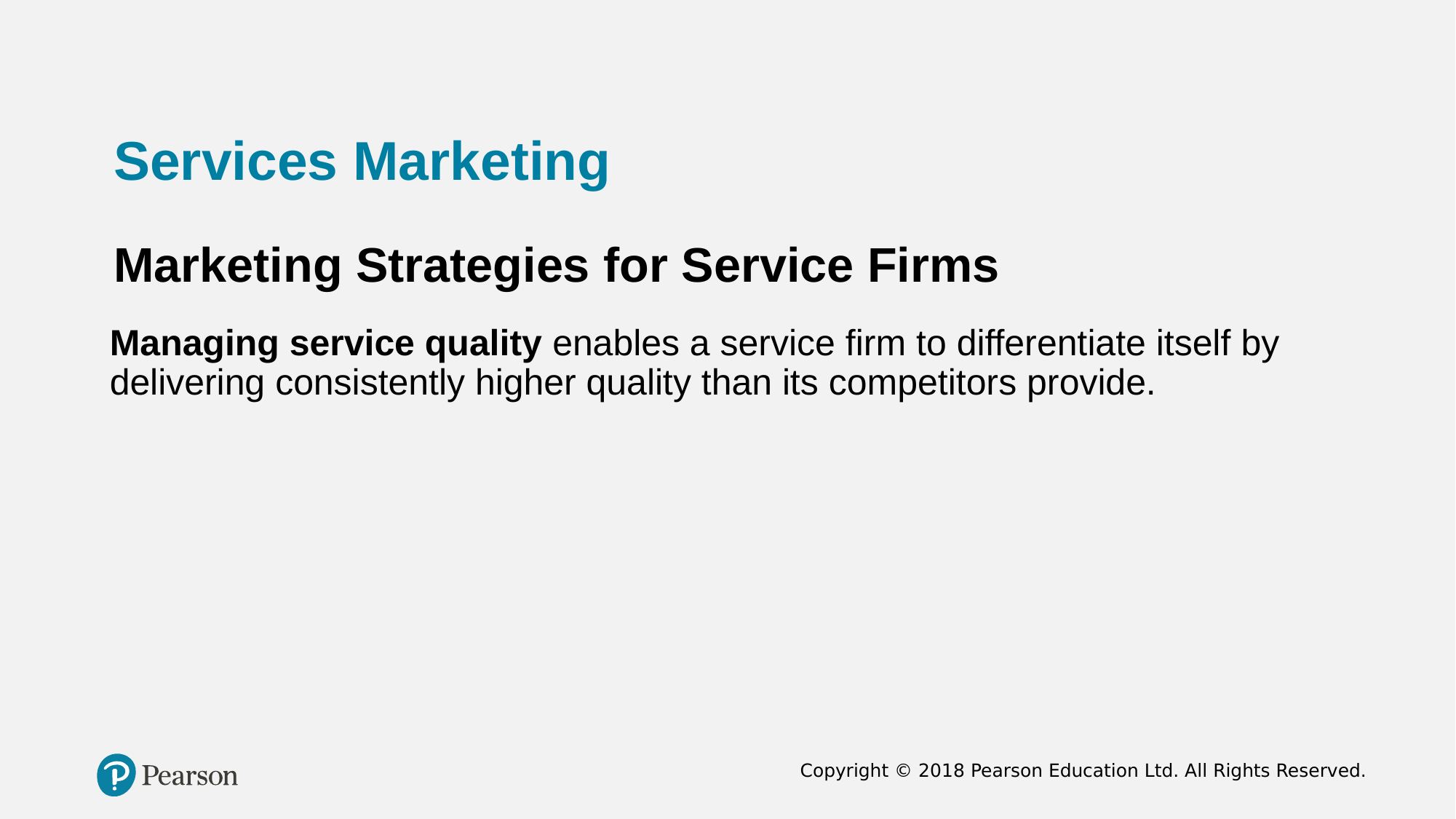

# Services Marketing
Marketing Strategies for Service Firms

Managing service quality enables a service firm to differentiate itself by delivering consistently higher quality than its competitors provide.